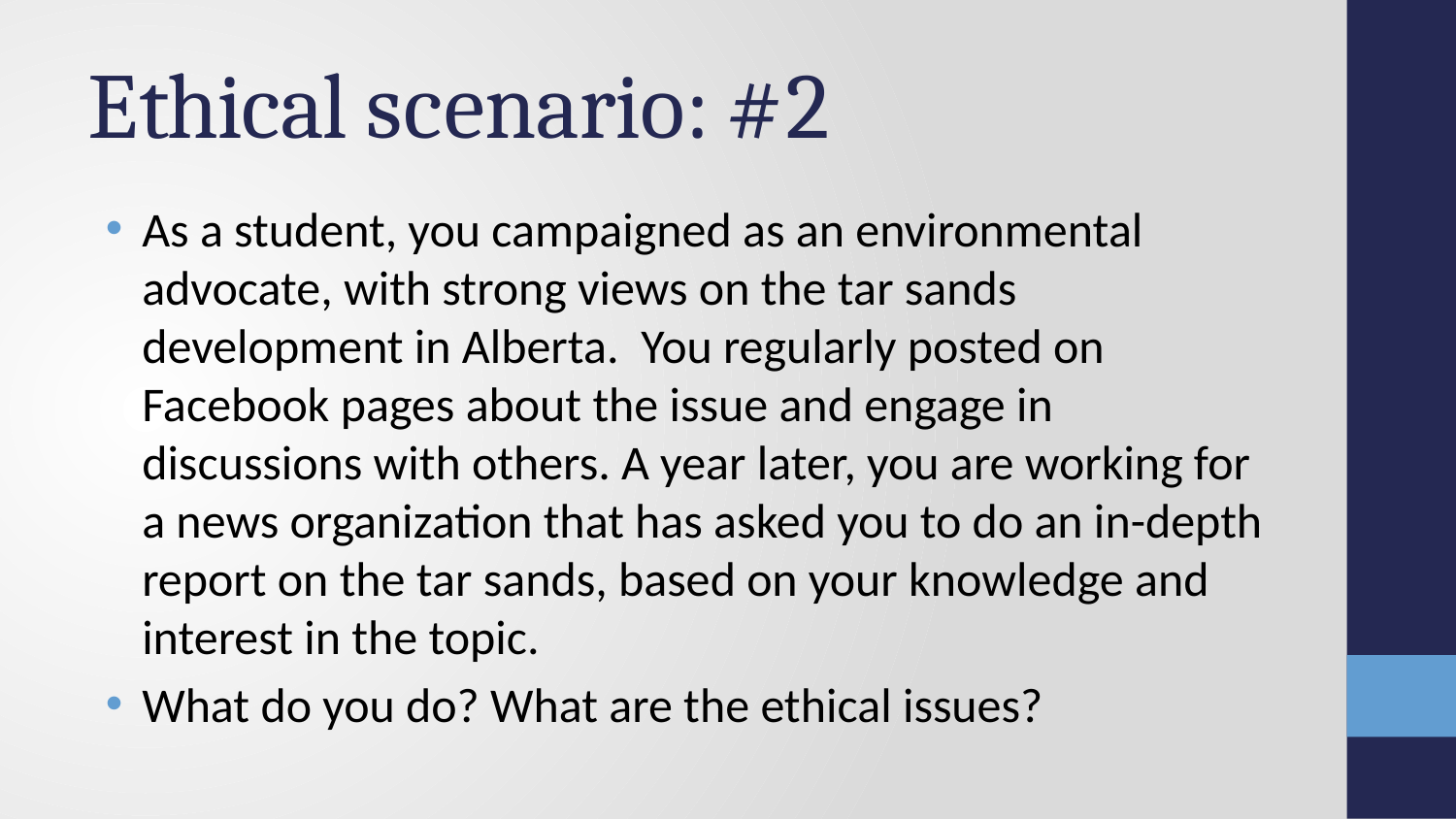

# Ethical scenario: #2
As a student, you campaigned as an environmental advocate, with strong views on the tar sands development in Alberta.  You regularly posted on Facebook pages about the issue and engage in discussions with others. A year later, you are working for a news organization that has asked you to do an in-depth report on the tar sands, based on your knowledge and interest in the topic.
What do you do? What are the ethical issues?